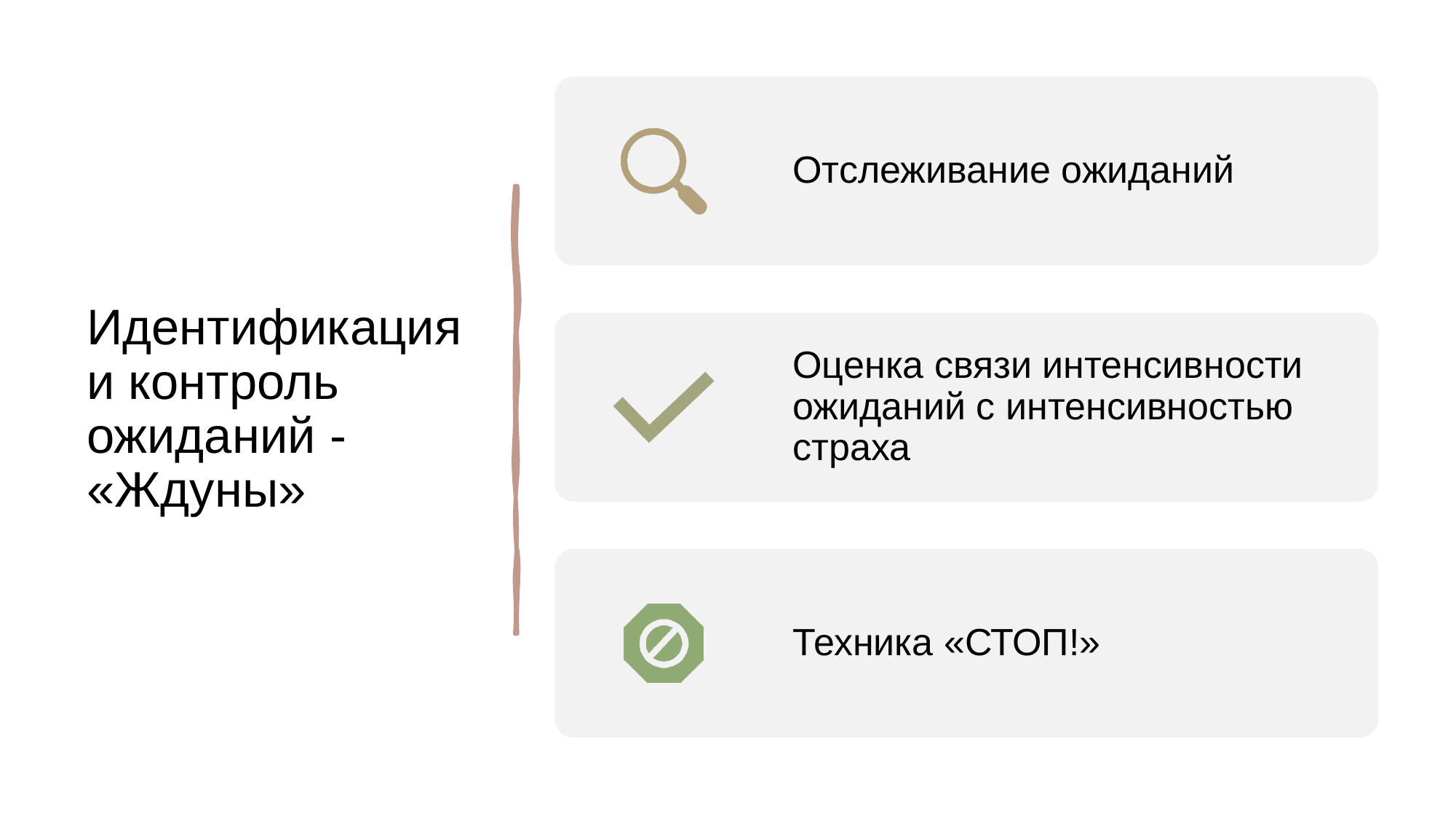

Отслеживание ожиданий
Оценка связи интенсивности ожиданий с интенсивностью страха
Техника «СТОП!»
# Идентификация и контроль ожиданий - «Ждуны»